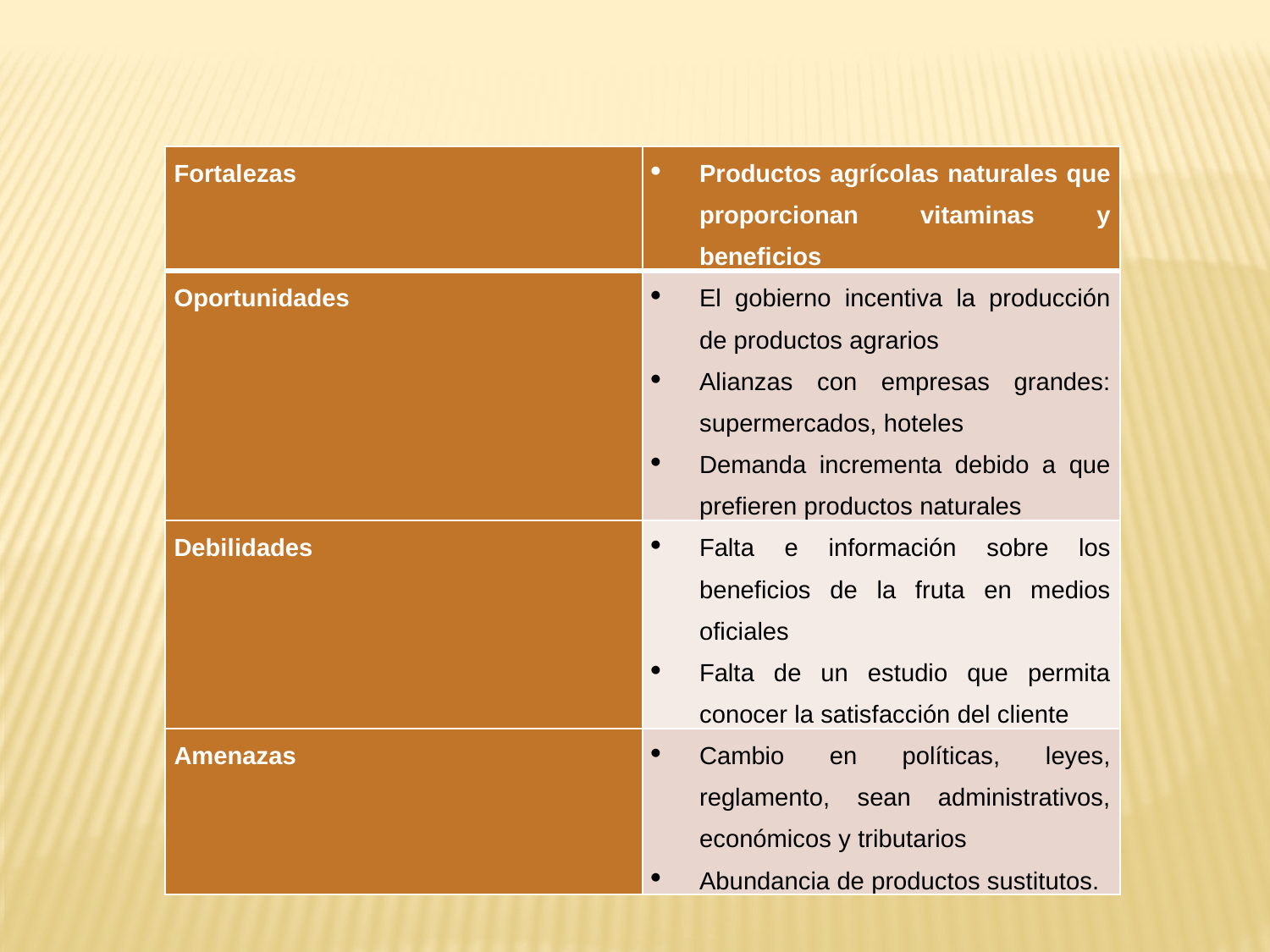

| Fortalezas | Productos agrícolas naturales que proporcionan vitaminas y beneficios |
| --- | --- |
| Oportunidades | El gobierno incentiva la producción de productos agrarios Alianzas con empresas grandes: supermercados, hoteles Demanda incrementa debido a que prefieren productos naturales |
| Debilidades | Falta e información sobre los beneficios de la fruta en medios oficiales Falta de un estudio que permita conocer la satisfacción del cliente |
| Amenazas | Cambio en políticas, leyes, reglamento, sean administrativos, económicos y tributarios Abundancia de productos sustitutos. |